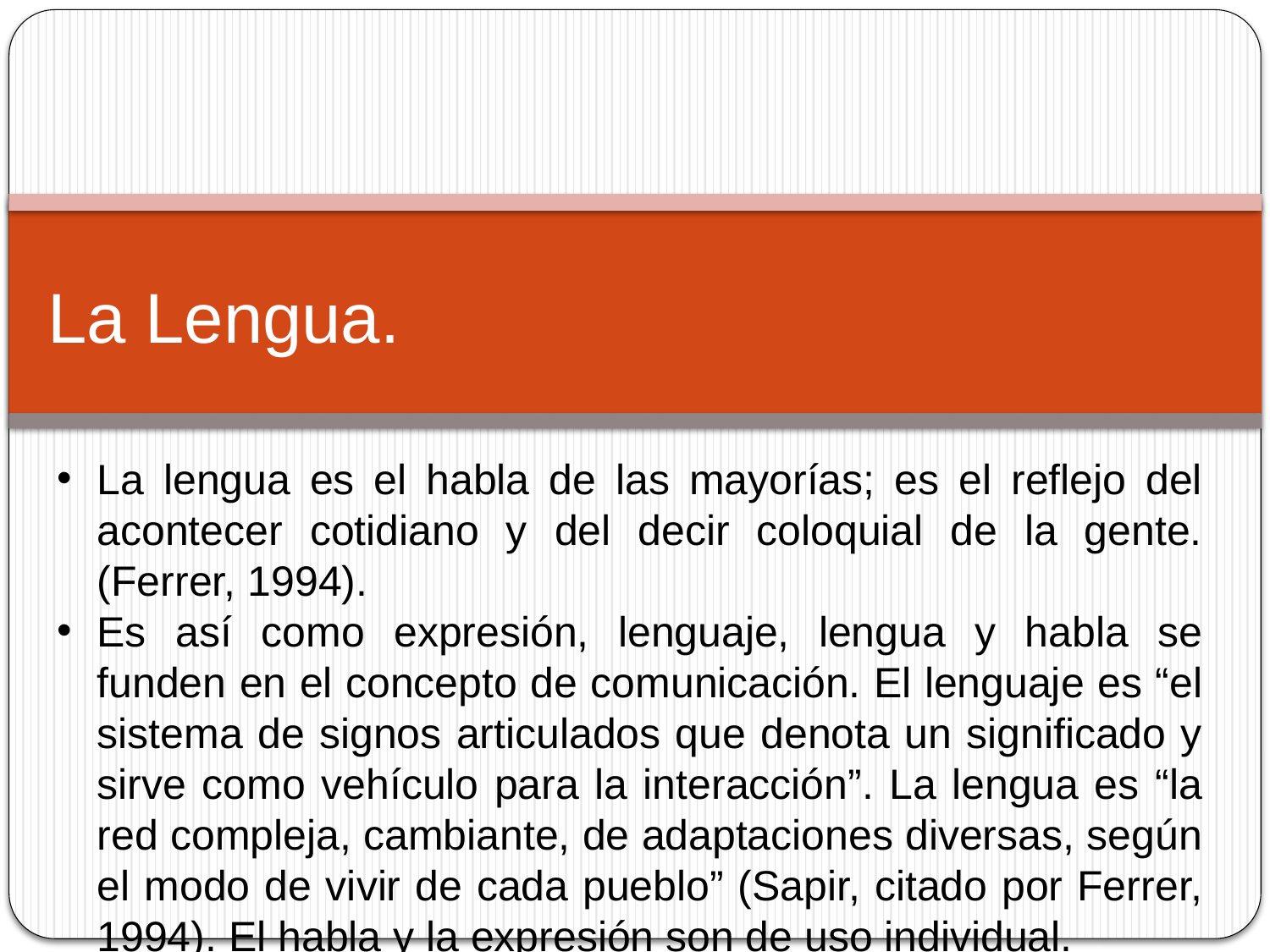

# La Lengua.
La lengua es el habla de las mayorías; es el reflejo del acontecer cotidiano y del decir coloquial de la gente. (Ferrer, 1994).
Es así como expresión, lenguaje, lengua y habla se funden en el concepto de comunicación. El lenguaje es “el sistema de signos articulados que denota un significado y sirve como vehículo para la interacción”. La lengua es “la red compleja, cambiante, de adaptaciones diversas, según el modo de vivir de cada pueblo” (Sapir, citado por Ferrer, 1994). El habla y la expresión son de uso individual.